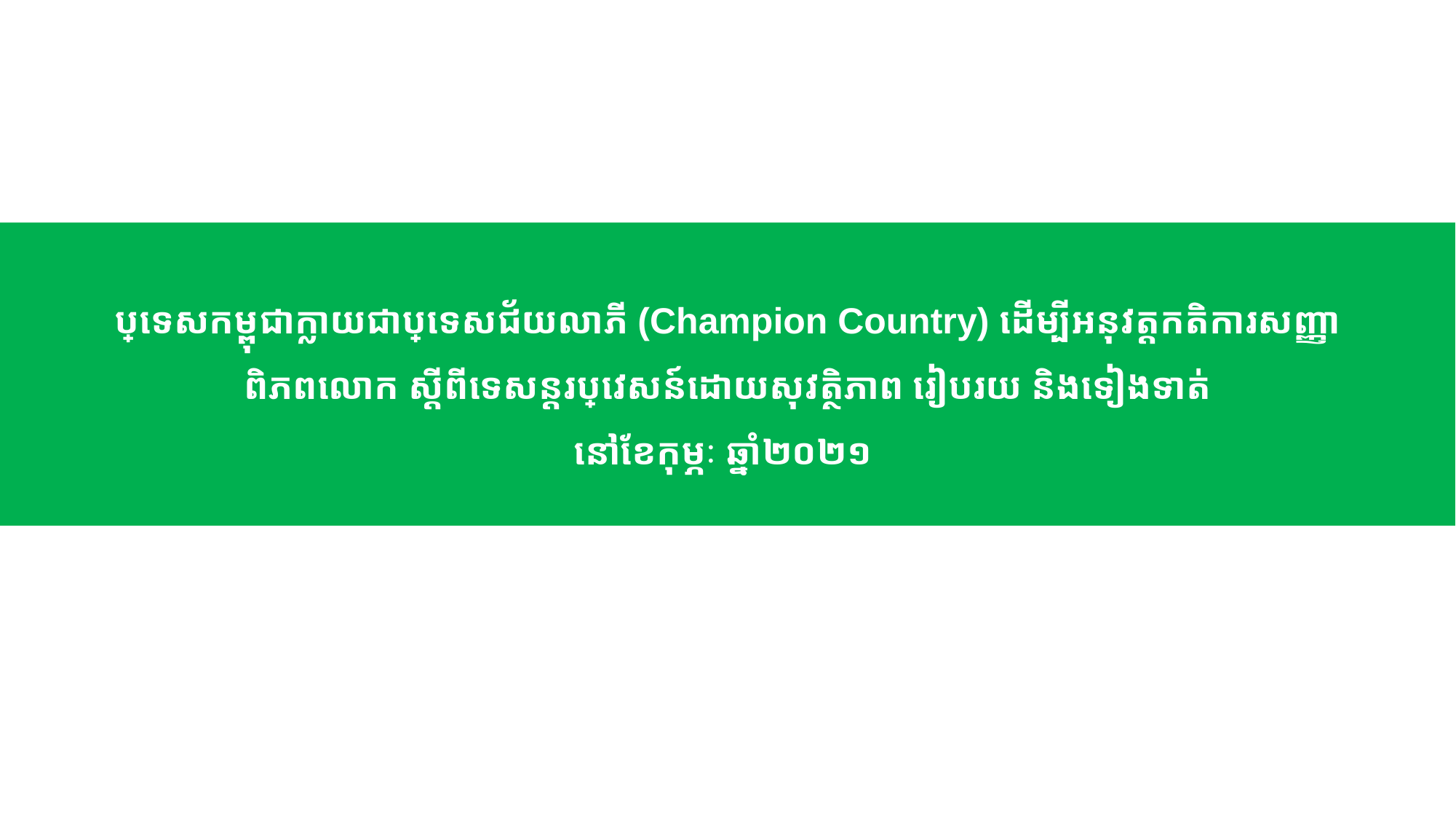

# ប្រទេសកម្ពុជាក្លាយជាប្រទេសជ័យលាភី (Champion Country) ដើម្បីអនុវត្តកតិការសញ្ញា ពិភពលោក ស្តីពីទេសន្តរប្រវេសន៍ដោយសុវត្ថិភាព រៀបរយ និងទៀងទាត់ នៅខែកុម្ភៈ ឆ្នាំ២០២១